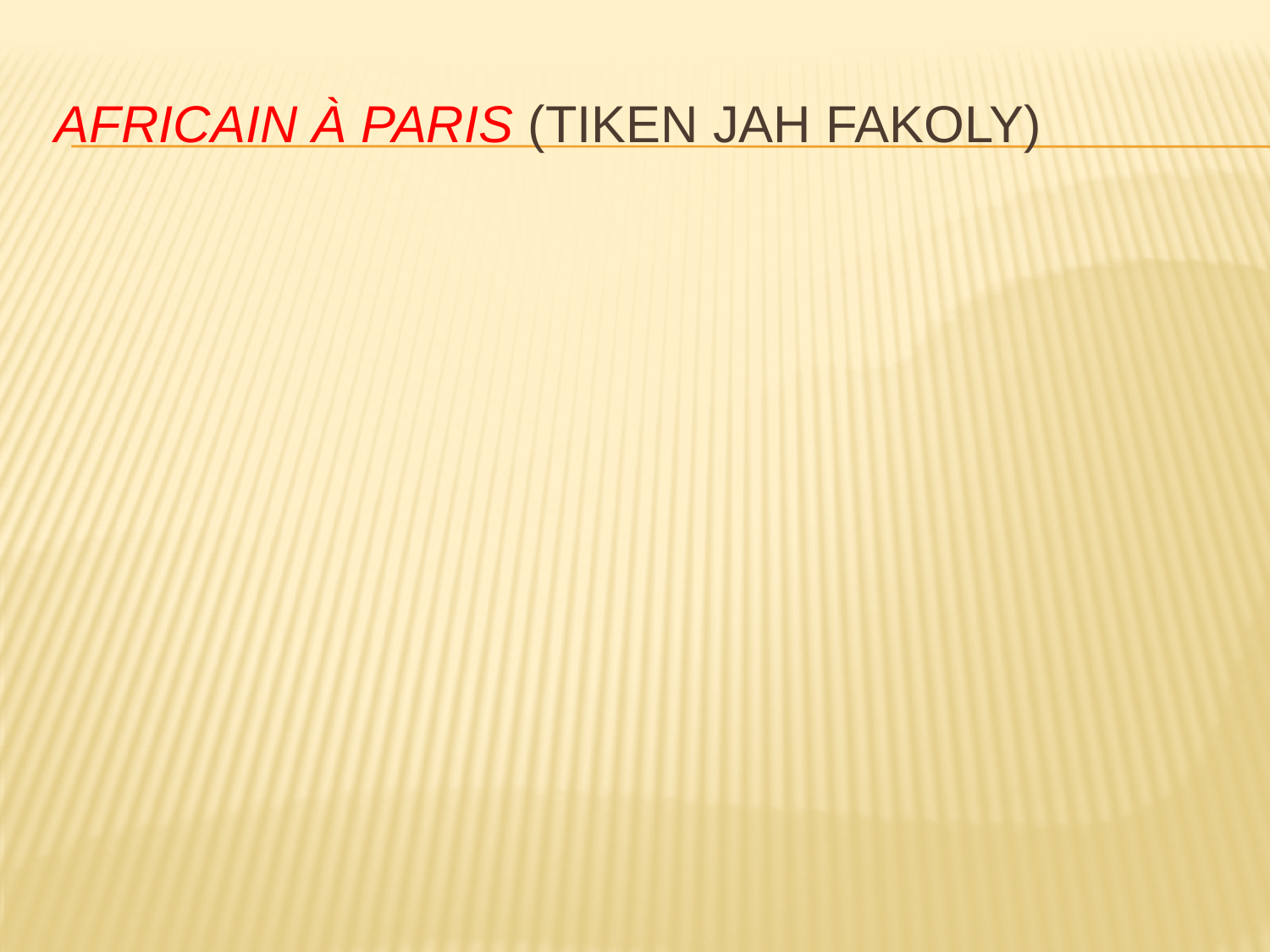

# Africain à Paris (Tiken Jah Fakoly)